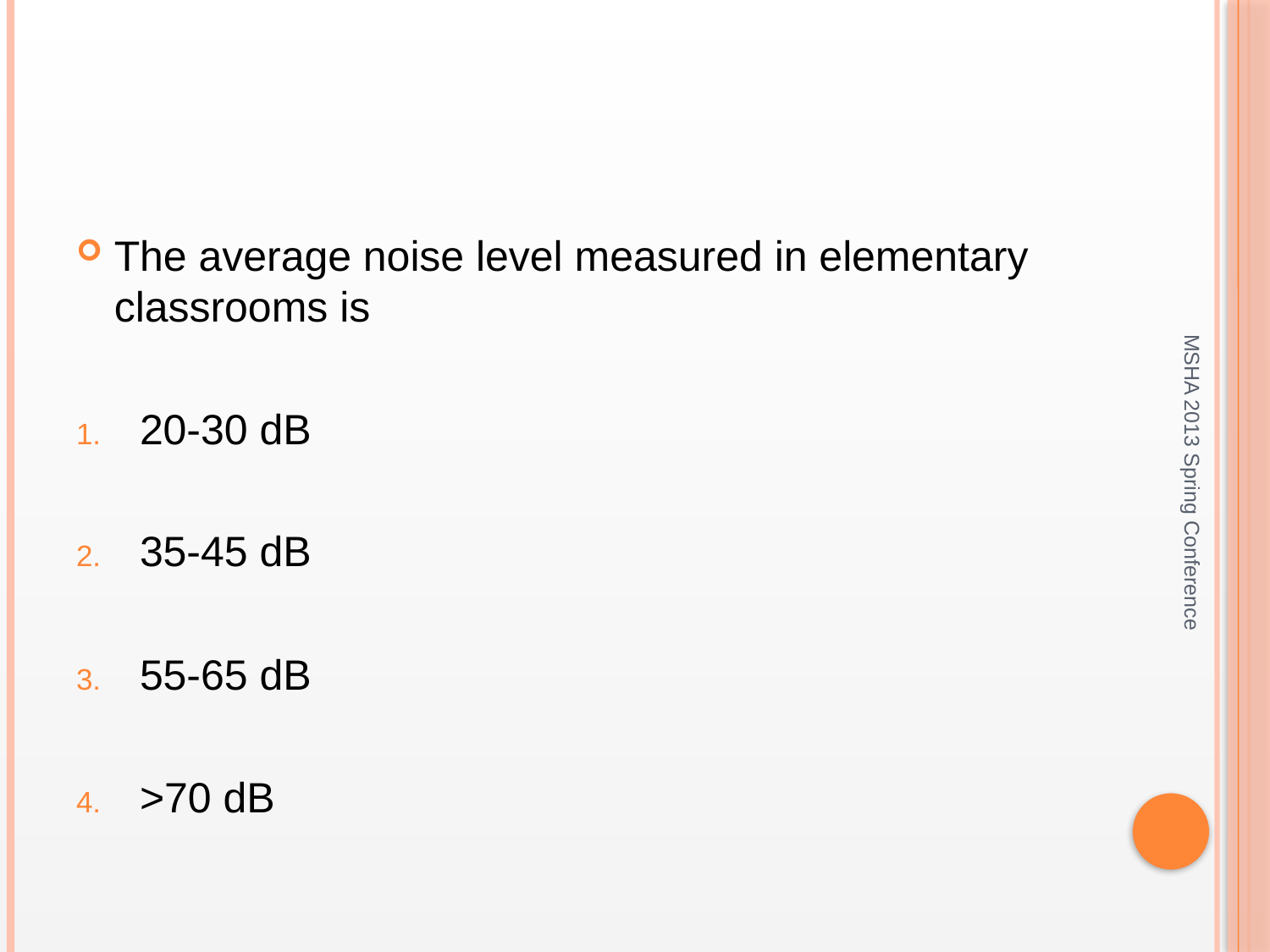

#
The average noise level measured in elementary classrooms is

20-30 dB

35-45 dB

55-65 dB

>70 dB
MSHA 2013 Spring Conference